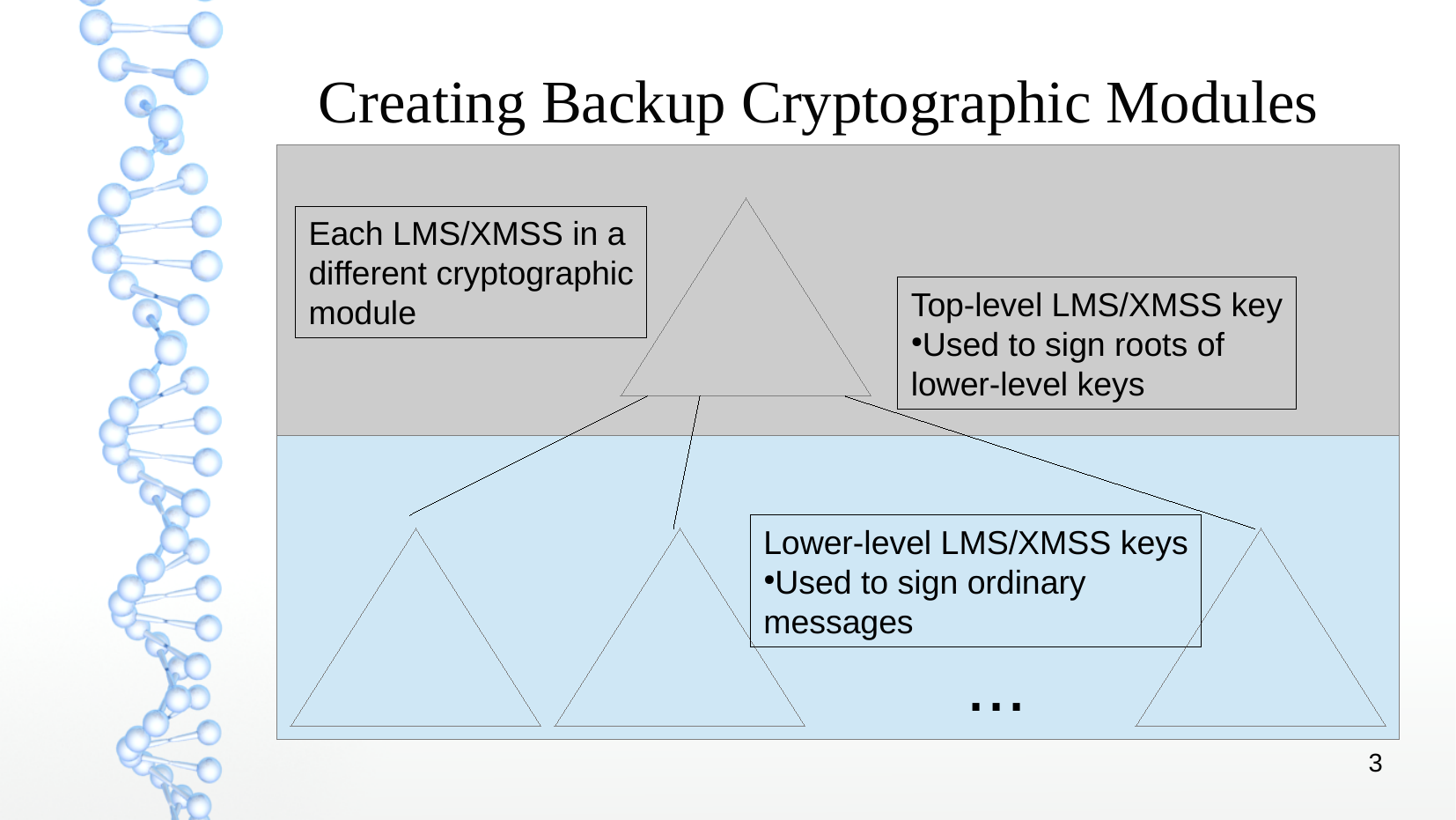

Creating Backup Cryptographic Modules

Each LMS/XMSS in a
different cryptographic
module
Top-level LMS/XMSS key
Used to sign roots of
lower-level keys

Lower-level LMS/XMSS keys
Used to sign ordinary
messages

...
3